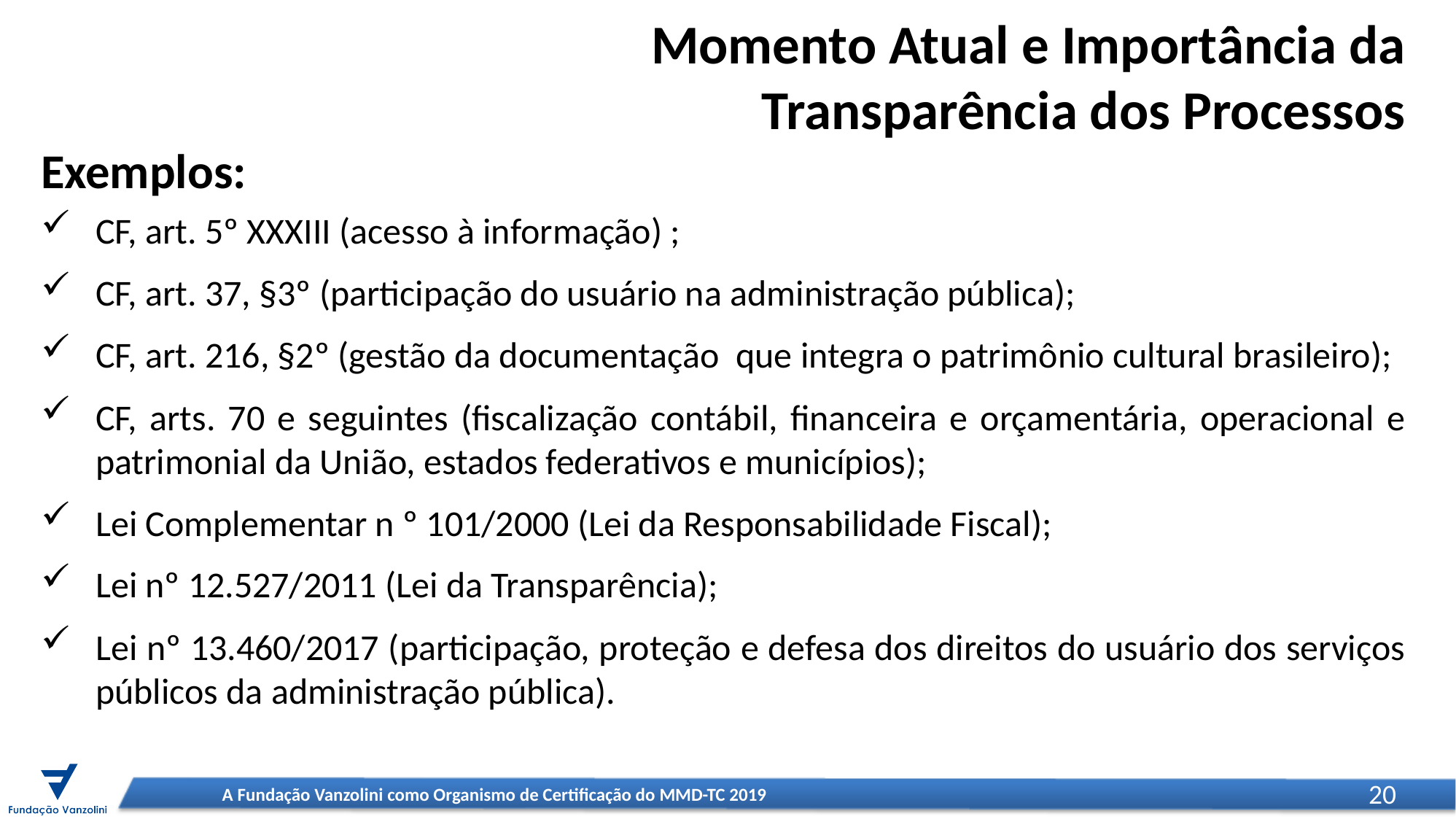

Momento Atual e Importância da
 Transparência dos Processos
Exemplos:
CF, art. 5º XXXIII (acesso à informação) ;
CF, art. 37, §3º (participação do usuário na administração pública);
CF, art. 216, §2º (gestão da documentação  que integra o patrimônio cultural brasileiro);
CF, arts. 70 e seguintes (fiscalização contábil, financeira e orçamentária, operacional e patrimonial da União, estados federativos e municípios);
Lei Complementar n º 101/2000 (Lei da Responsabilidade Fiscal);
Lei nº 12.527/2011 (Lei da Transparência);
Lei nº 13.460/2017 (participação, proteção e defesa dos direitos do usuário dos serviços públicos da administração pública).